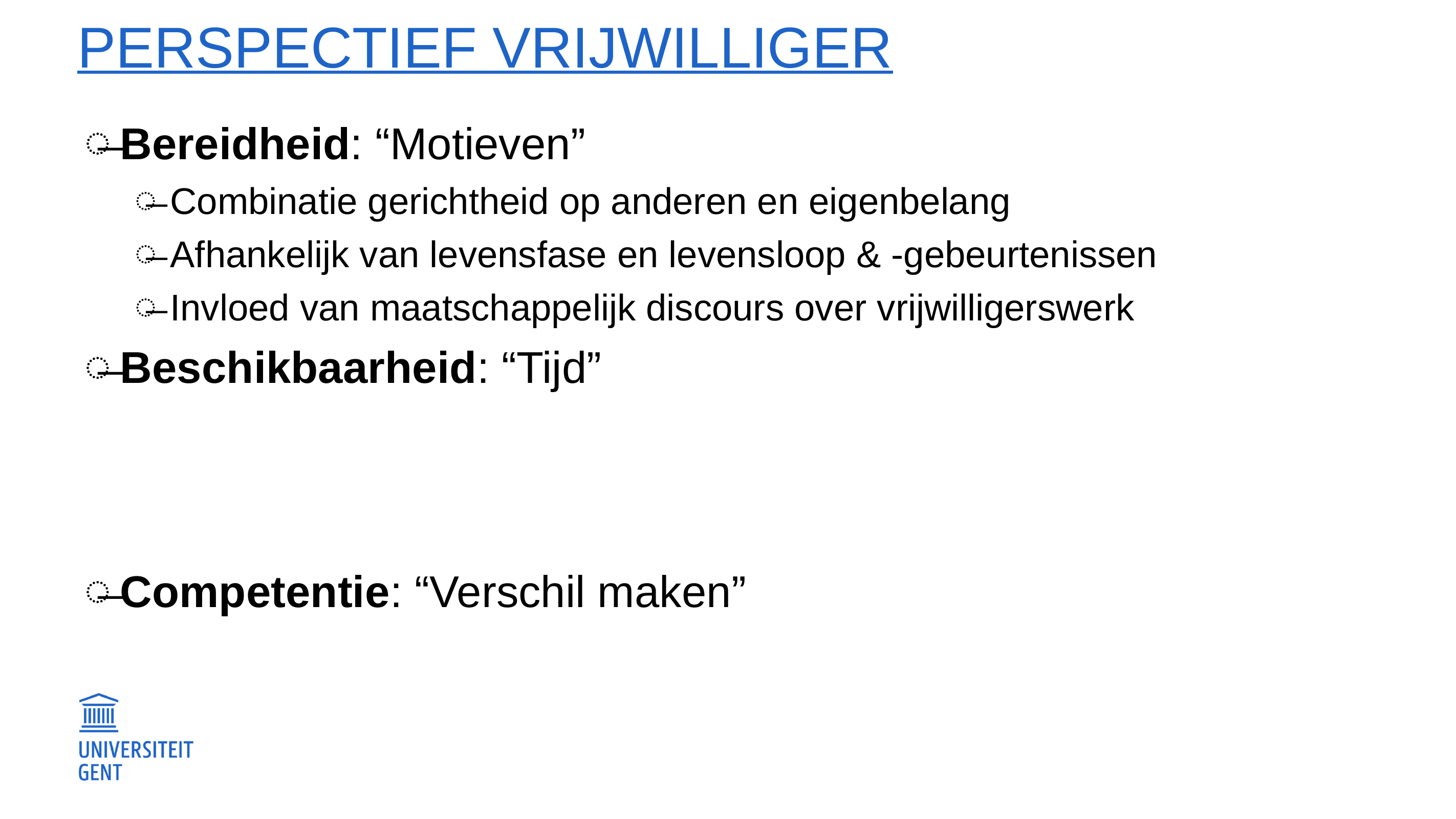

# Perspectief vrijwilliger
Bereidheid: “Motieven”
Combinatie gerichtheid op anderen en eigenbelang
Afhankelijk van levensfase en levensloop & -gebeurtenissen
Invloed van maatschappelijk discours over vrijwilligerswerk
Beschikbaarheid: “Tijd”
Structurele factoren: gezin, werk, hobby’s …
Tijd versus prioriteit? (opportuniteitskost)
Voorspelbaarheid en structurering van tijd
Competentie: “Verschil maken”
Deskundige en efficiënte inzet
Talenten gebruiken en verder ontwikkelen